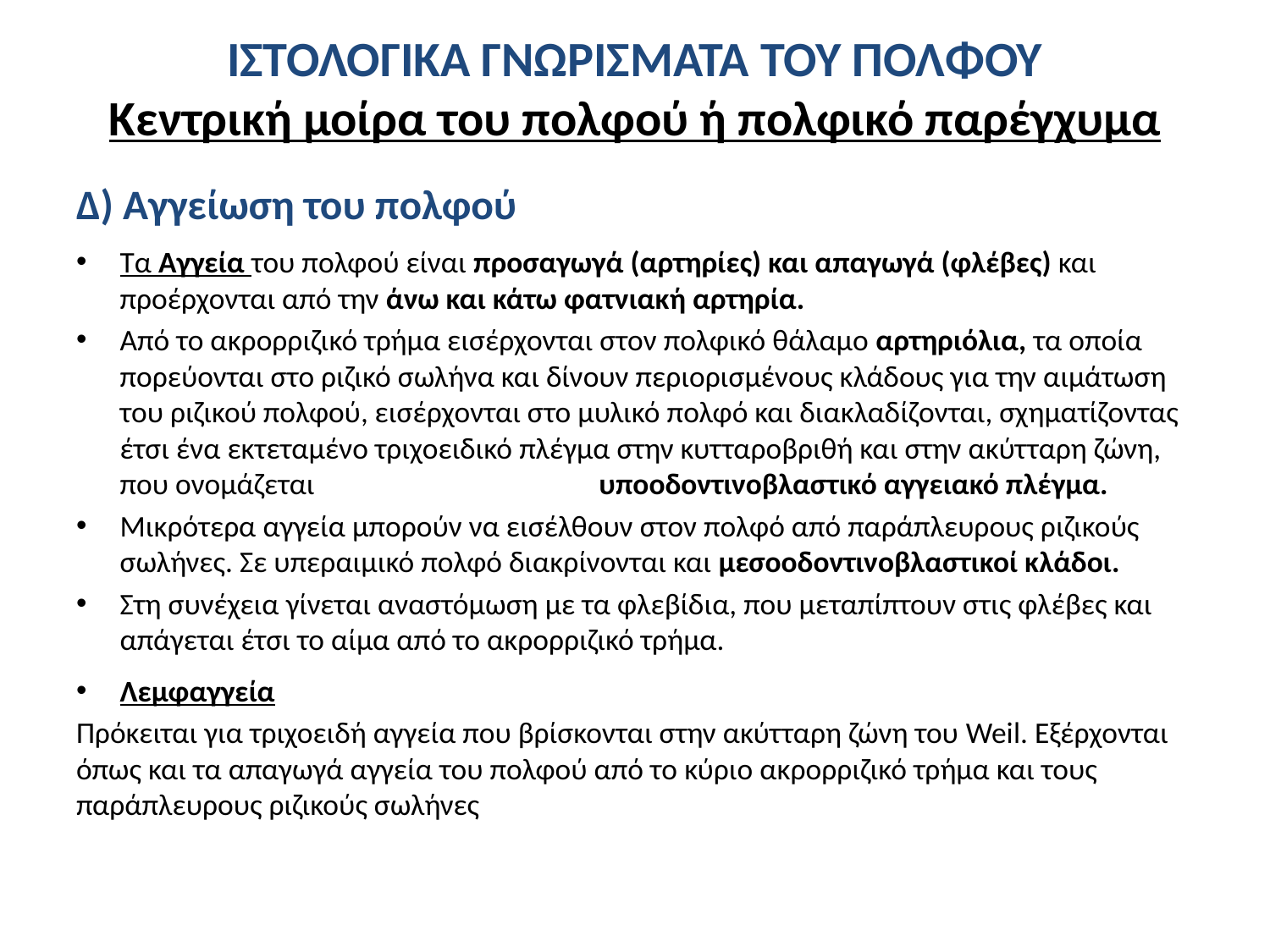

# ΙΣΤΟΛΟΓΙΚΑ ΓΝΩΡΙΣΜΑΤΑ ΤΟΥ ΠΟΛΦΟΥ Κεντρική μοίρα του πολφού ή πολφικό παρέγχυμα
Δ) Αγγείωση του πολφού
Τα Αγγεία του πολφού είναι προσαγωγά (αρτηρίες) και απαγωγά (φλέβες) και προέρχονται από την άνω και κάτω φατνιακή αρτηρία.
Από το ακρορριζικό τρήμα εισέρχονται στον πολφικό θάλαμο αρτηριόλια, τα οποία πορεύονται στο ριζικό σωλήνα και δίνουν περιορισμένους κλάδους για την αιμάτωση του ριζικού πολφού, εισέρχονται στο μυλικό πολφό και διακλαδίζονται, σχηματίζοντας έτσι ένα εκτεταμένο τριχοειδικό πλέγμα στην κυτταροβριθή και στην ακύτταρη ζώνη, που ονομάζεται                                          υποοδοντινοβλαστικό αγγειακό πλέγμα.
Μικρότερα αγγεία μπορούν να εισέλθουν στον πολφό από παράπλευρους ριζικούς σωλήνες. Σε υπεραιμικό πολφό διακρίνονται και μεσοοδοντινοβλαστικοί κλάδοι.
Στη συνέχεια γίνεται αναστόμωση με τα φλεβίδια, που μεταπίπτουν στις φλέβες και απάγεται έτσι το αίμα από το ακρορριζικό τρήμα.
Λεμφαγγεία
Πρόκειται για τριχοειδή αγγεία που βρίσκονται στην ακύτταρη ζώνη του Weil. Εξέρχονται όπως και τα απαγωγά αγγεία του πολφού από το κύριο ακρορριζικό τρήμα και τους παράπλευρους ριζικούς σωλήνες